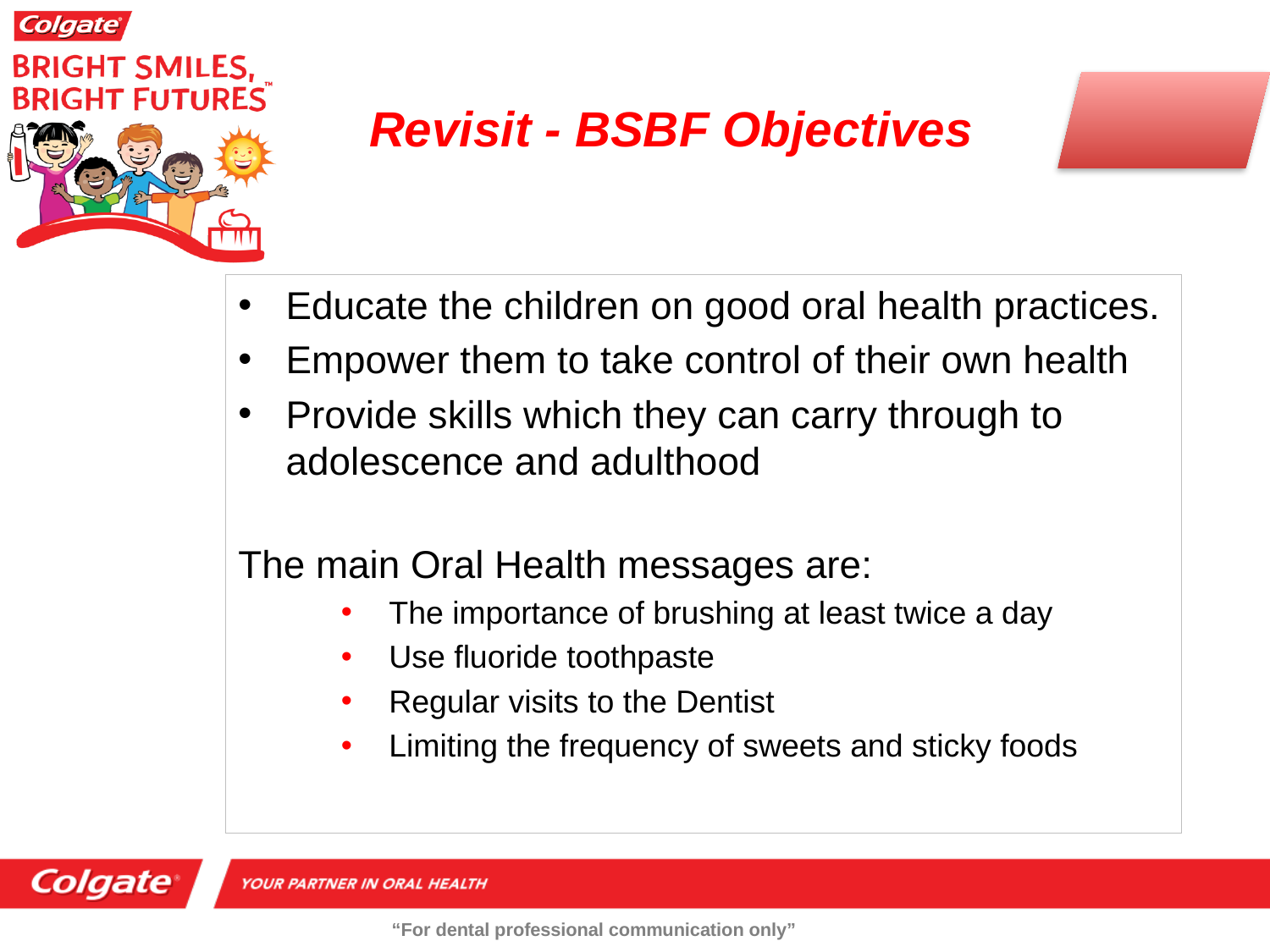

Revisit - BSBF Objectives
Educate the children on good oral health practices.
Empower them to take control of their own health
Provide skills which they can carry through to adolescence and adulthood

The main Oral Health messages are:
The importance of brushing at least twice a day
Use fluoride toothpaste
Regular visits to the Dentist
Limiting the frequency of sweets and sticky foods